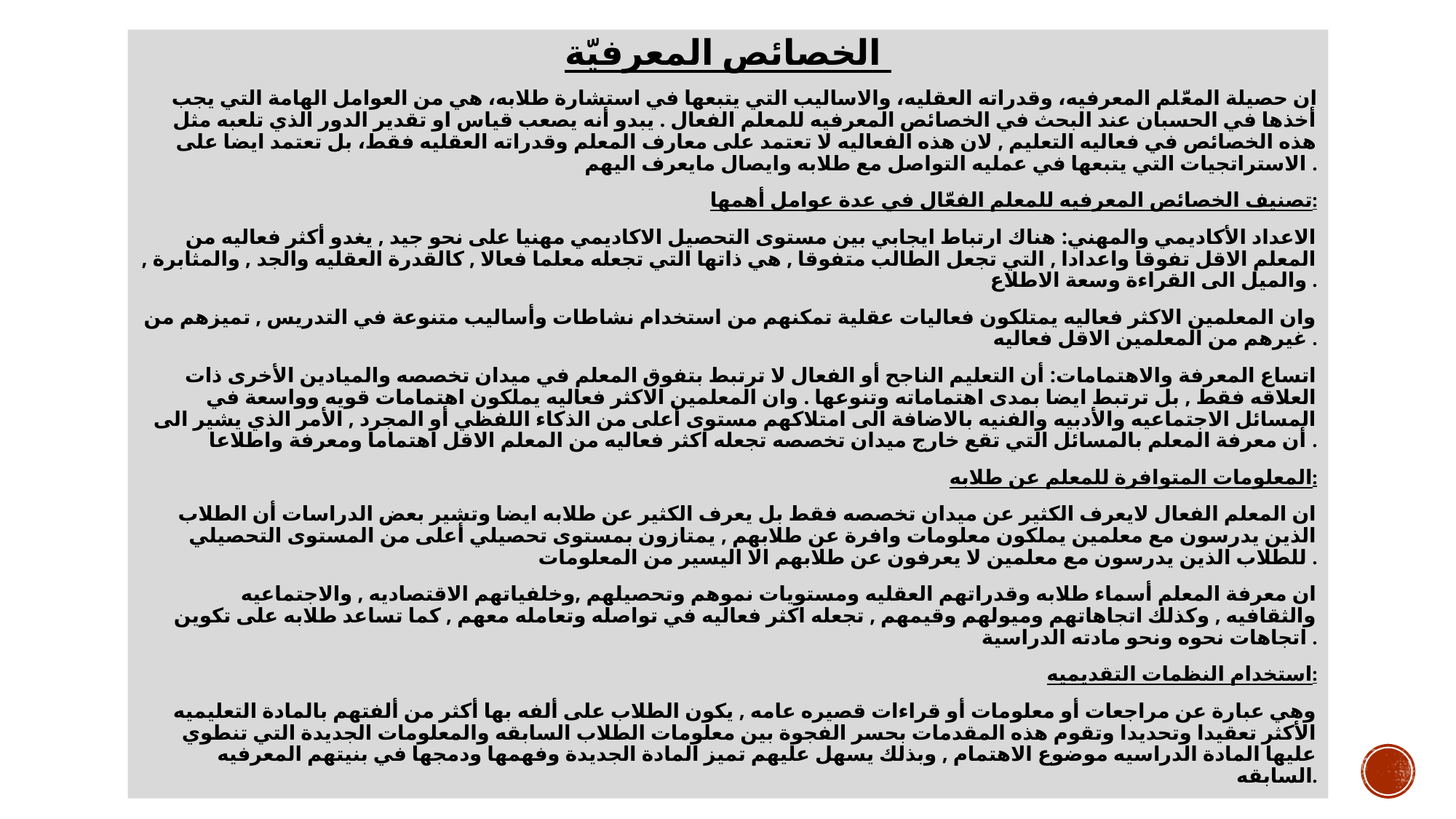

الخصائص المعرفيّة
ان حصيلة المعّلم المعرفيه، وقدراته العقليه، والاساليب التي يتبعها في استشارة طلابه، هي من العوامل الهامة التي يجب أخذها في الحسبان عند البحث في الخصائص المعرفيه للمعلم الفعال . يبدو أنه يصعب قياس او تقدير الدور الذي تلعبه مثل هذه الخصائص في فعاليه التعليم , لان هذه الفعاليه لا تعتمد على معارف المعلم وقدراته العقليه فقط، بل تعتمد ايضا على الاستراتجيات التي يتبعها في عمليه التواصل مع طلابه وايصال مايعرف اليهم .
تصنيف الخصائص المعرفيه للمعلم الفعّال في عدة عوامل أهمها:
الاعداد الأكاديمي والمهني: هناك ارتباط ايجابي بين مستوى التحصيل الاكاديمي مهنيا على نحو جيد , يغدو أكثر فعاليه من المعلم الاقل تفوقا واعدادا , التي تجعل الطالب متفوقا , هي ذاتها التي تجعله معلما فعالا , كالقدرة العقليه والجد , والمثابرة , والميل الى القراءة وسعة الاطلاع .
وان المعلمين الاكثر فعاليه يمتلكون فعاليات عقلية تمكنهم من استخدام نشاطات وأساليب متنوعة في التدريس , تميزهم من غيرهم من المعلمين الاقل فعاليه .
اتساع المعرفة والاهتمامات: أن التعليم الناجح أو الفعال لا ترتبط بتفوق المعلم في ميدان تخصصه والميادين الأخرى ذات العلاقه فقط , بل ترتبط ايضا بمدى اهتماماته وتنوعها . وان المعلمين الاكثر فعاليه يملكون اهتمامات قويه وواسعة في المسائل الاجتماعيه والأدبيه والفنيه بالاضافة الى امتلاكهم مستوى أعلى من الذكاء اللفظي أو المجرد , الأمر الذي يشير الى أن معرفة المعلم بالمسائل التي تقع خارج ميدان تخصصه تجعله اكثر فعاليه من المعلم الاقل اهتماما ومعرفة واطلاعا .
المعلومات المتوافرة للمعلم عن طلابه:
ان المعلم الفعال لايعرف الكثير عن ميدان تخصصه فقط بل يعرف الكثير عن طلابه ايضا وتشير بعض الدراسات أن الطلاب الذين يدرسون مع معلمين يملكون معلومات وافرة عن طلابهم , يمتازون بمستوى تحصيلي أعلى من المستوى التحصيلي للطلاب الذين يدرسون مع معلمين لا يعرفون عن طلابهم الا اليسير من المعلومات .
ان معرفة المعلم أسماء طلابه وقدراتهم العقليه ومستويات نموهم وتحصيلهم ,وخلفياتهم الاقتصاديه , والاجتماعيه والثقافيه , وكذلك اتجاهاتهم وميولهم وقيمهم , تجعله اكثر فعاليه في تواصله وتعامله معهم , كما تساعد طلابه على تكوين اتجاهات نحوه ونحو مادته الدراسية .
استخدام النظمات التقديميه:
وهي عبارة عن مراجعات أو معلومات أو قراءات قصيره عامه , يكون الطلاب على ألفه بها أكثر من ألفتهم بالمادة التعليميه الأكثر تعقيدا وتحديدا وتقوم هذه المقدمات بحسر الفجوة بين معلومات الطلاب السابقه والمعلومات الجديدة التي تنطوي عليها المادة الدراسيه موضوع الاهتمام , وبذلك يسهل عليهم تميز المادة الجديدة وفهمها ودمجها في بنيتهم المعرفيه السابقه.